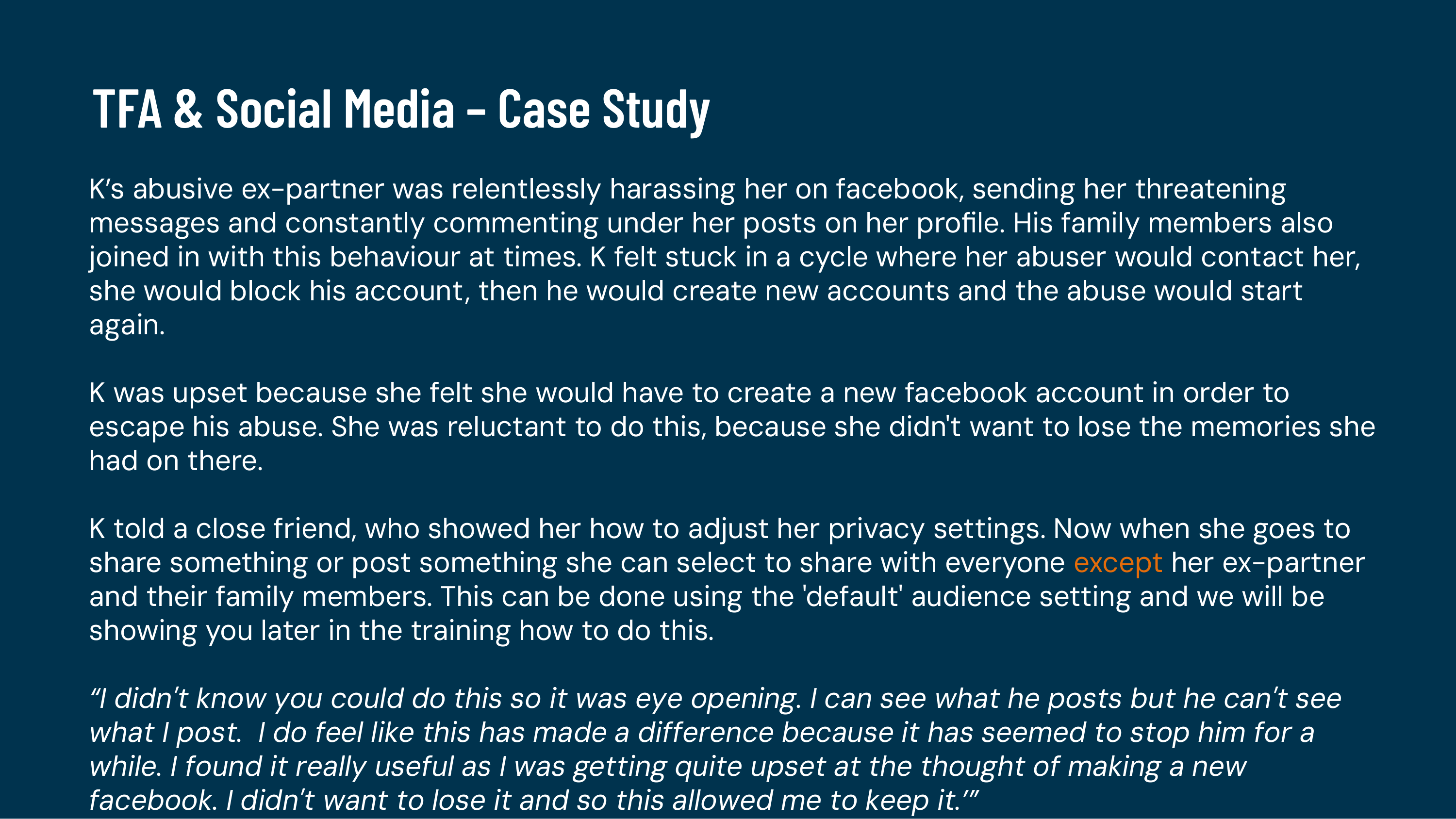

TFA & Social Media – Case Study
K’s abusive ex-partner was relentlessly harassing her on facebook, sending her threatening messages and constantly commenting under her posts on her profile. His family members also joined in with this behaviour at times. K felt stuck in a cycle where her abuser would contact her, she would block his account, then he would create new accounts and the abuse would start again.

K was upset because she felt she would have to create a new facebook account in order to escape his abuse. She was reluctant to do this, because she didn't want to lose the memories she had on there.

K told a close friend, who showed her how to adjust her privacy settings. Now when she goes to  share something or post something she can select to share with everyone except her ex-partner and their family members. This can be done using the 'default' audience setting and we will be showing you later in the training how to do this.

“I didn't know you could do this so it was eye opening. I can see what he posts but he can't see what I post.  I do feel like this has made a difference because it has seemed to stop him for a while. I found it really useful as I was getting quite upset at the thought of making a new facebook. I didn't want to lose it and so this allowed me to keep it.’”